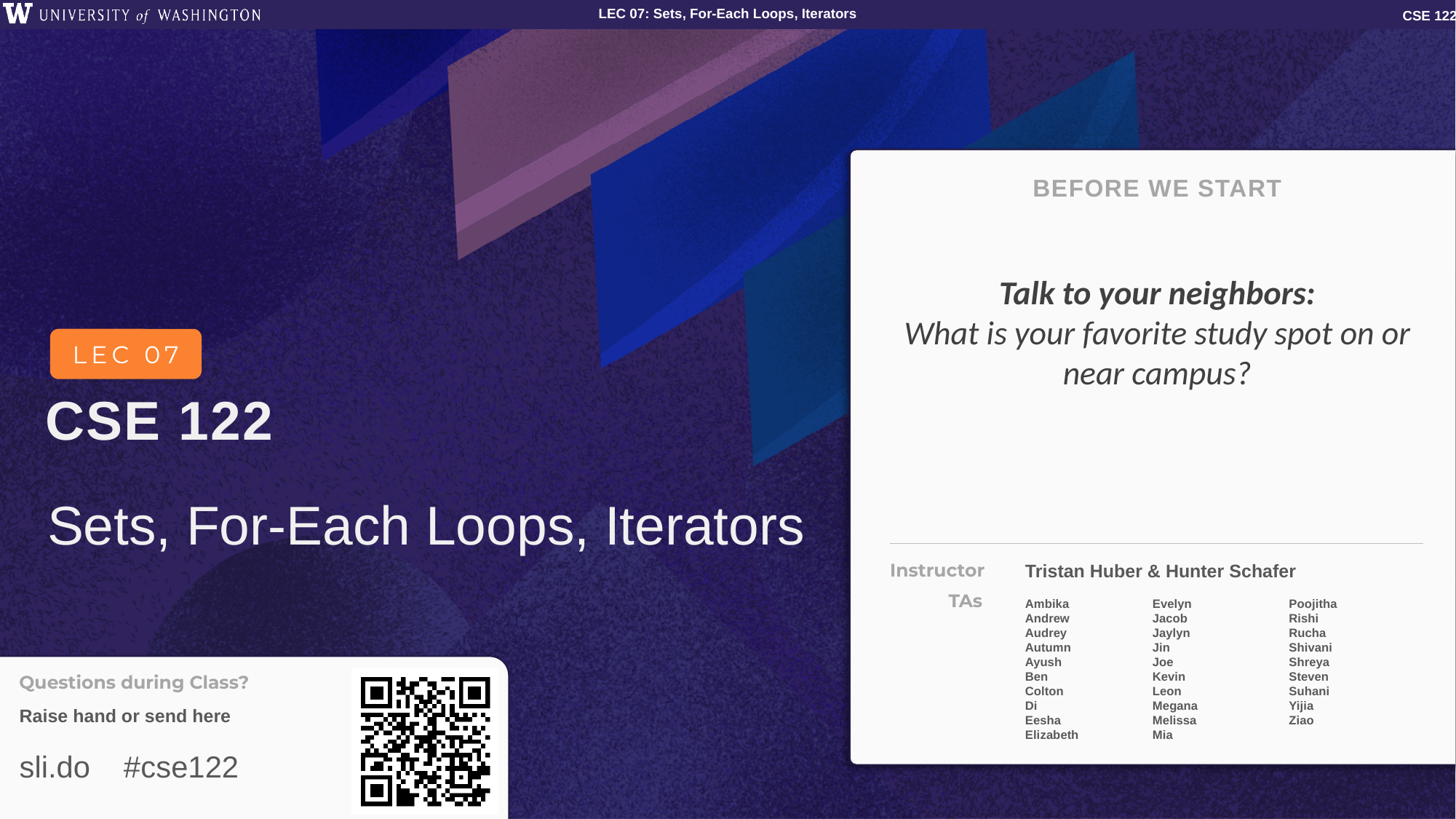

BEFORE WE START
Talk to your neighbors:
What is your favorite study spot on or near campus?
# Sets, For-Each Loops, Iterators